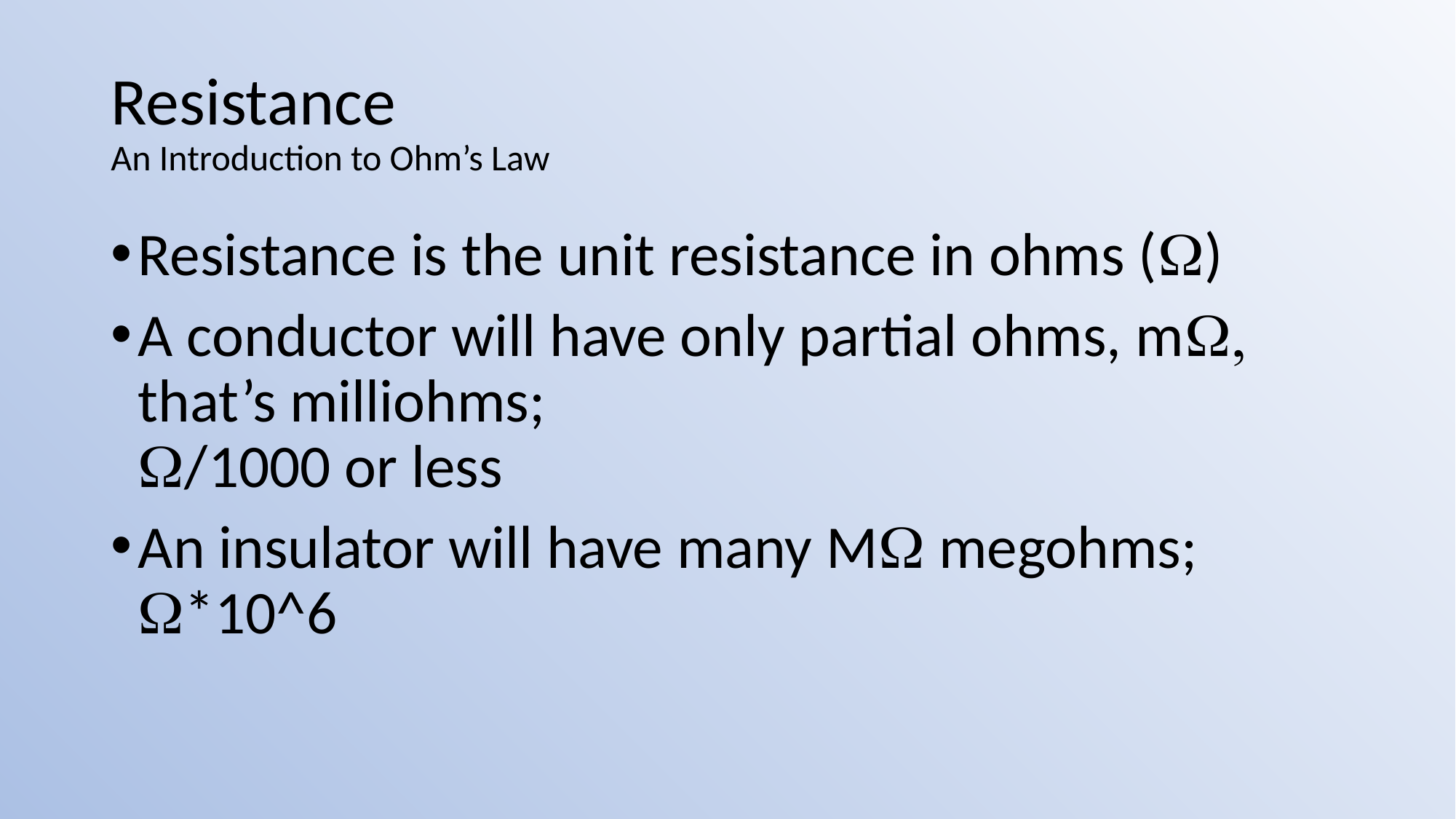

# Resistance An Introduction to Ohm’s Law
Resistance is the unit resistance in ohms (Ω)
A conductor will have only partial ohms, mΩ, that’s milliohms;
Ω/1000 or less
An insulator will have many MΩ megohms; Ω*10^6